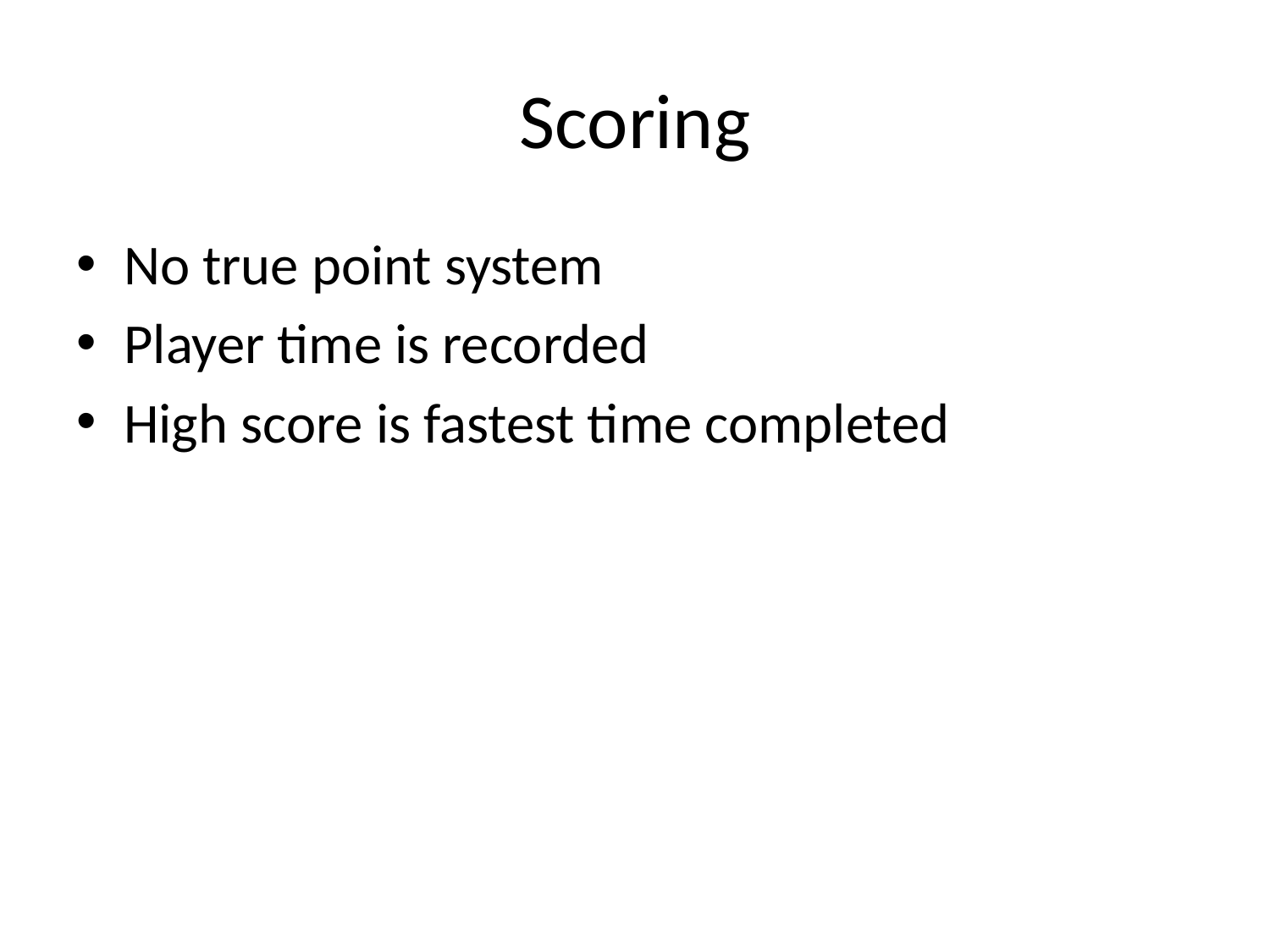

# Scoring
No true point system
Player time is recorded
High score is fastest time completed